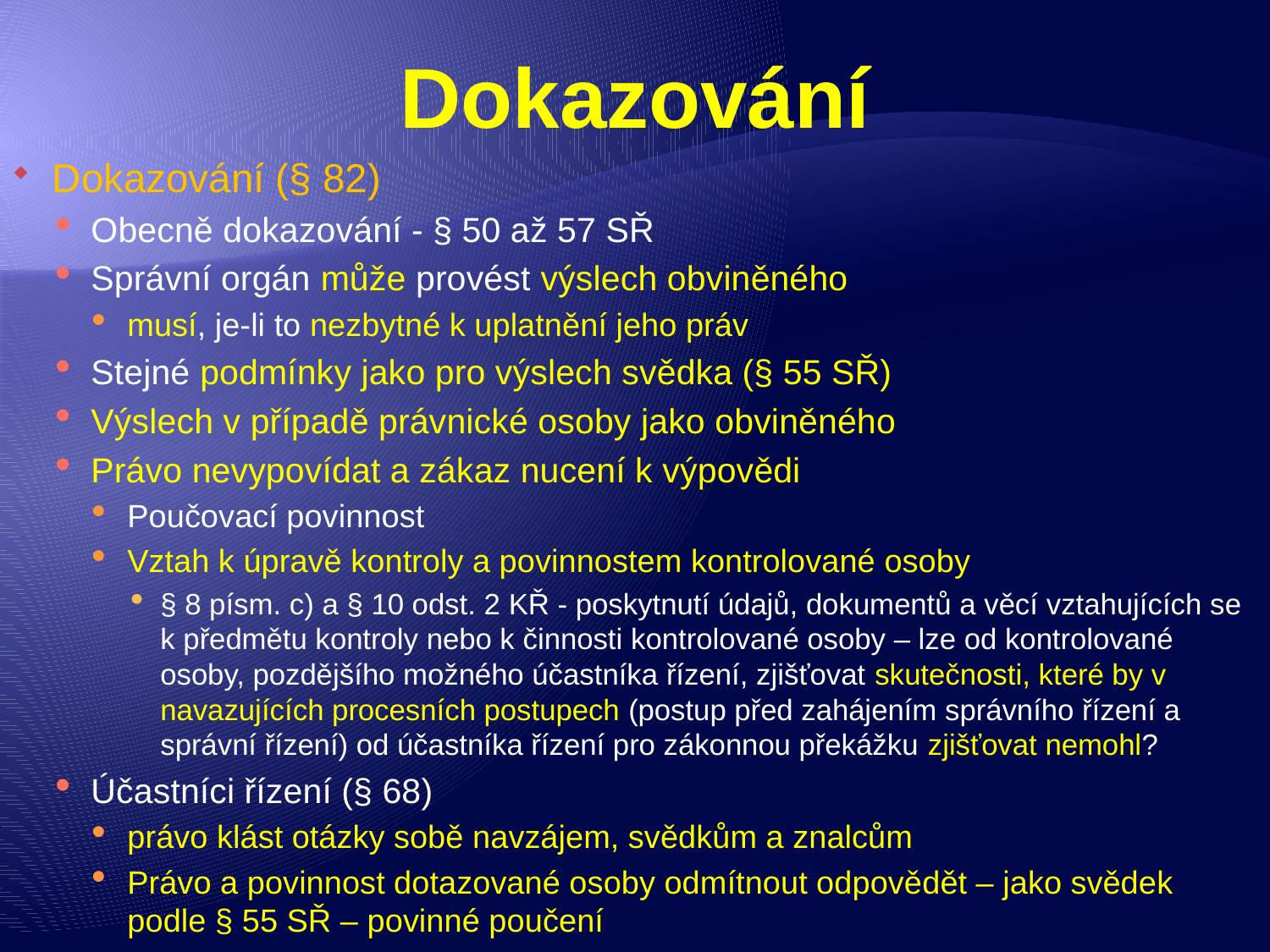

# Dokazování
Dokazování (§ 82)
Obecně dokazování - § 50 až 57 SŘ
Správní orgán může provést výslech obviněného
musí, je-li to nezbytné k uplatnění jeho práv
Stejné podmínky jako pro výslech svědka (§ 55 SŘ)
Výslech v případě právnické osoby jako obviněného
Právo nevypovídat a zákaz nucení k výpovědi
Poučovací povinnost
Vztah k úpravě kontroly a povinnostem kontrolované osoby
§ 8 písm. c) a § 10 odst. 2 KŘ - poskytnutí údajů, dokumentů a věcí vztahujících se k předmětu kontroly nebo k činnosti kontrolované osoby – lze od kontrolované osoby, pozdějšího možného účastníka řízení, zjišťovat skutečnosti, které by v navazujících procesních postupech (postup před zahájením správního řízení a správní řízení) od účastníka řízení pro zákonnou překážku zjišťovat nemohl?
Účastníci řízení (§ 68)
právo klást otázky sobě navzájem, svědkům a znalcům
Právo a povinnost dotazované osoby odmítnout odpovědět – jako svědek podle § 55 SŘ – povinné poučení